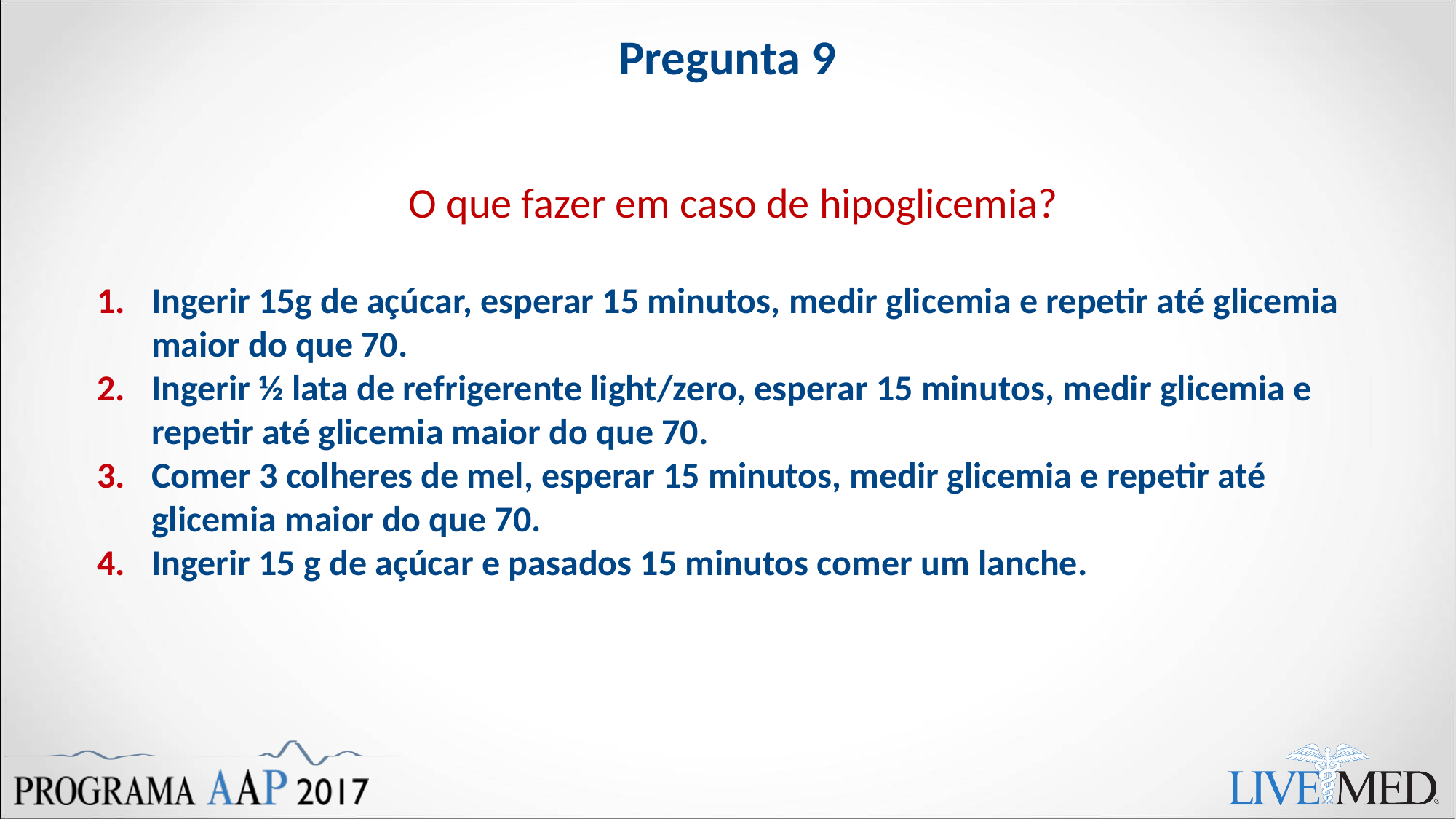

Pregunta 9
O que fazer em caso de hipoglicemia?
Ingerir 15g de açúcar, esperar 15 minutos, medir glicemia e repetir até glicemia maior do que 70.
Ingerir ½ lata de refrigerente light/zero, esperar 15 minutos, medir glicemia e repetir até glicemia maior do que 70.
Comer 3 colheres de mel, esperar 15 minutos, medir glicemia e repetir até glicemia maior do que 70.
Ingerir 15 g de açúcar e pasados 15 minutos comer um lanche.